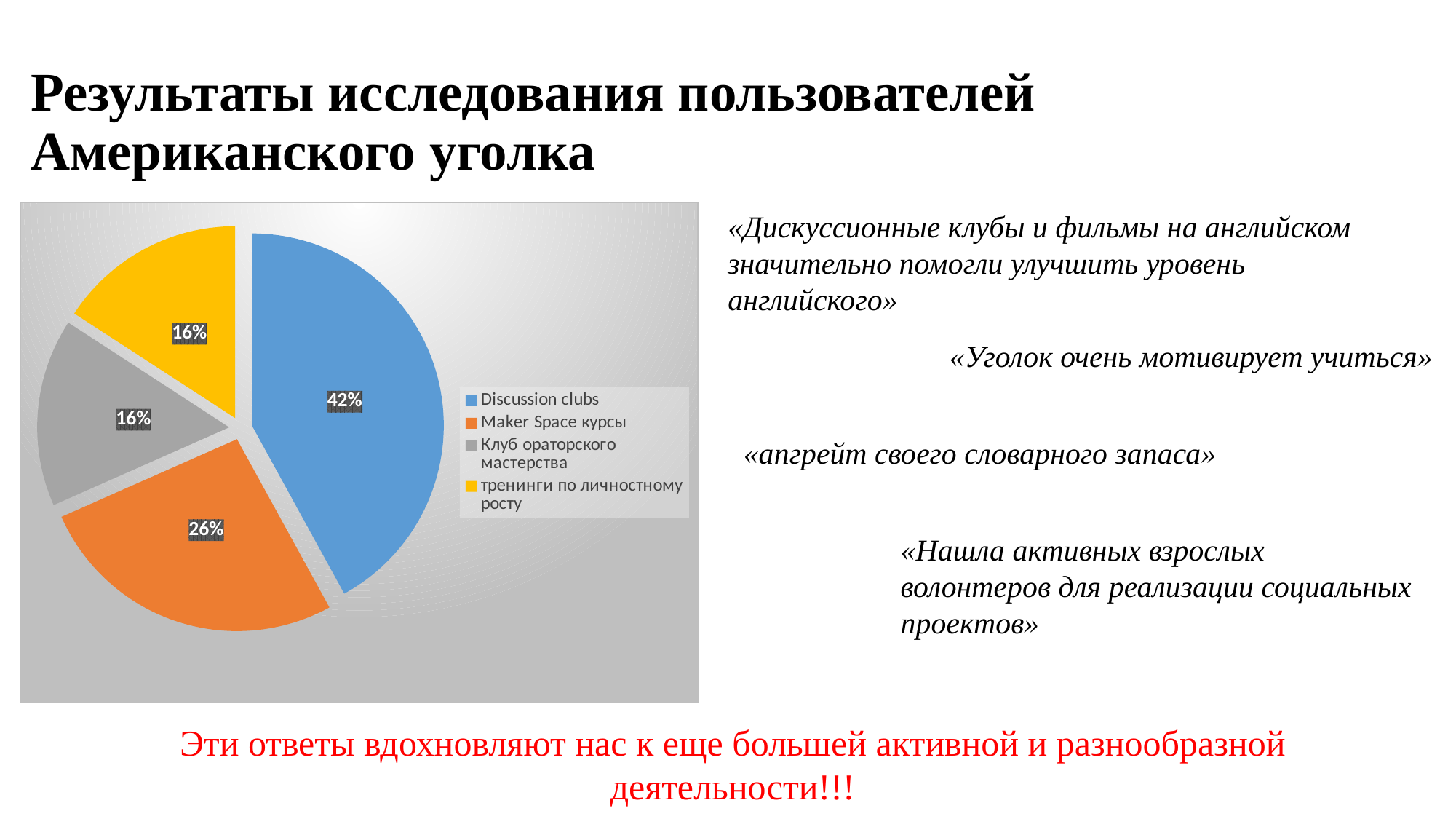

# Результаты исследования пользователей Американского уголка

### Chart

| Category | Продажи |
|---|---|
| Discussion clubs | 72.5 |
| Maker Space курсы | 45.5 |
| Клуб ораторского мастерства | 27.3 |
| тренинги по личностному росту | 27.3 |
«Дискуссионные клубы и фильмы на английском значительно помогли улучшить уровень английского»
«Уголок очень мотивирует учиться»
«апгрейт своего словарного запаса»
«Нашла активных взрослых волонтеров для реализации социальных проектов»
Эти ответы вдохновляют нас к еще большей активной и разнообразной деятельности!!!